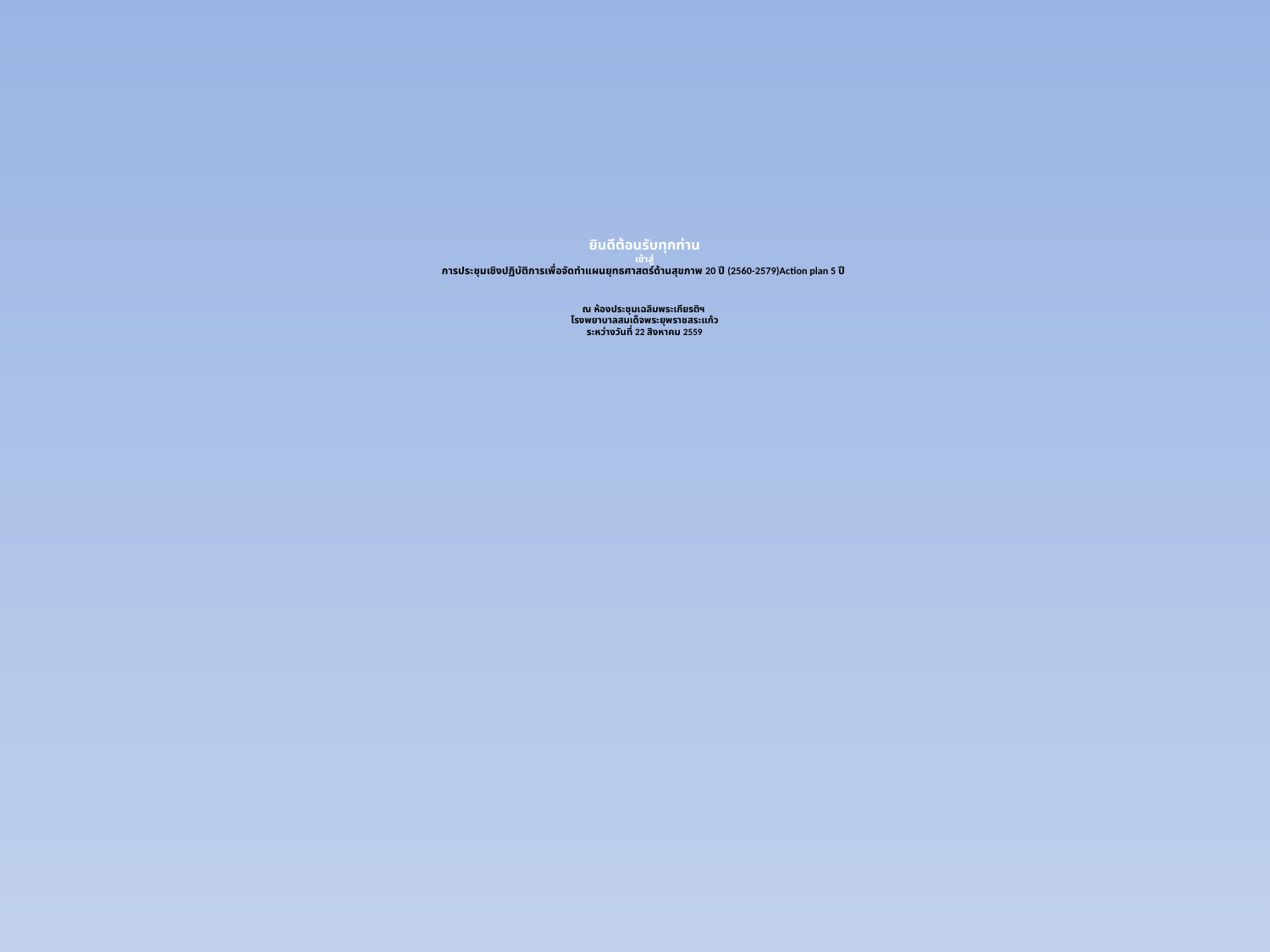

# ยินดีต้อนรับทุกท่าน เข้าสู่ การประชุมเชิงปฏิบัติการเพื่อจัดทำแผนยุทธศาสตร์ด้านสุขภาพ 20 ปี (2560-2579)Action plan 5 ปี ณ ห้องประชุมเฉลิมพระเกียรติฯ โรงพยาบาลสมเด็จพระยุพราชสระแก้ว ระหว่างวันที่ 22 สิงหาคม 2559